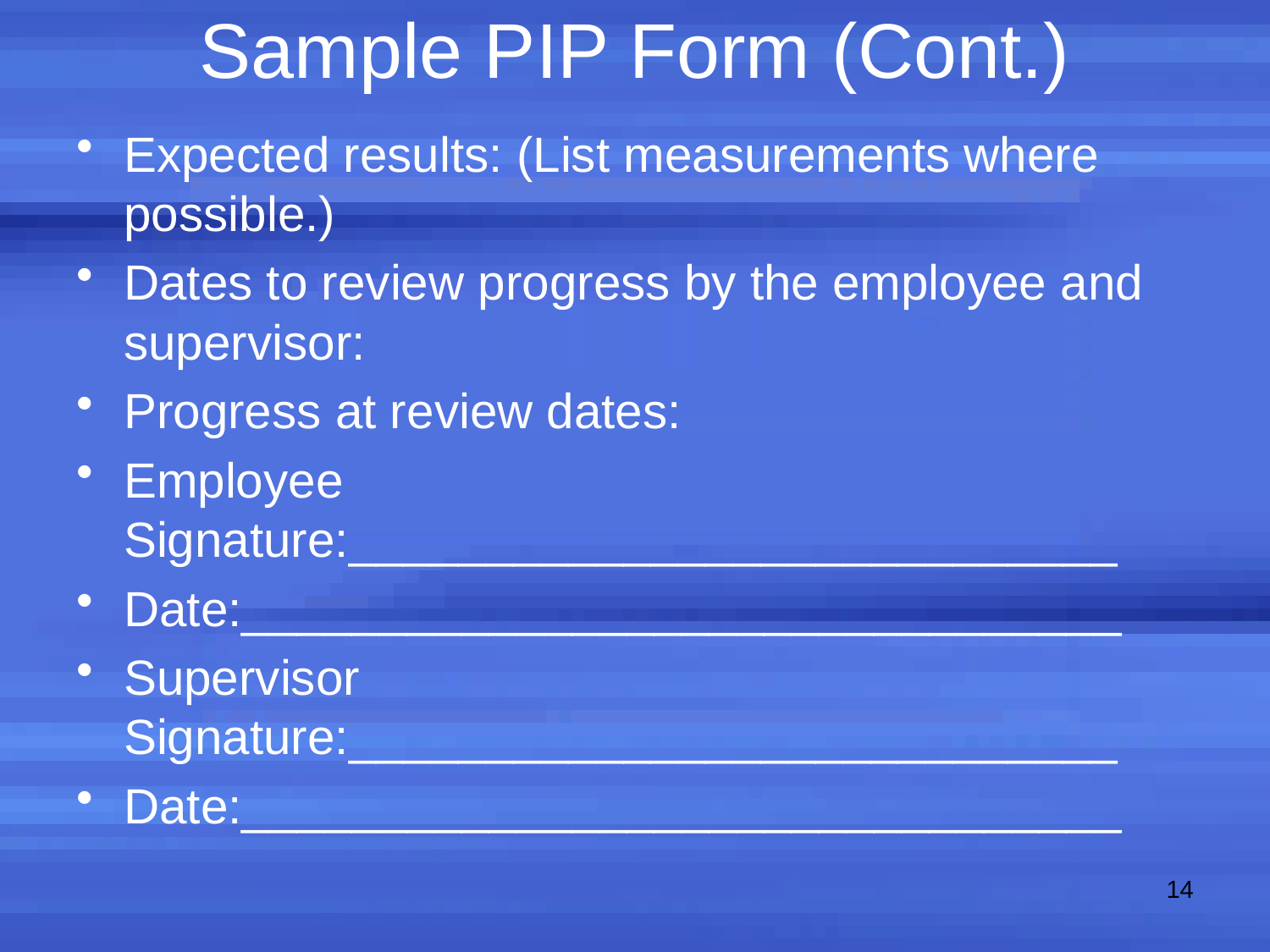

# Sample PIP Form (Cont.)
Expected results: (List measurements where possible.)
Dates to review progress by the employee and supervisor:
Progress at review dates:
Employee Signature:____________________________
Date:________________________________
Supervisor Signature:____________________________
Date:________________________________
14